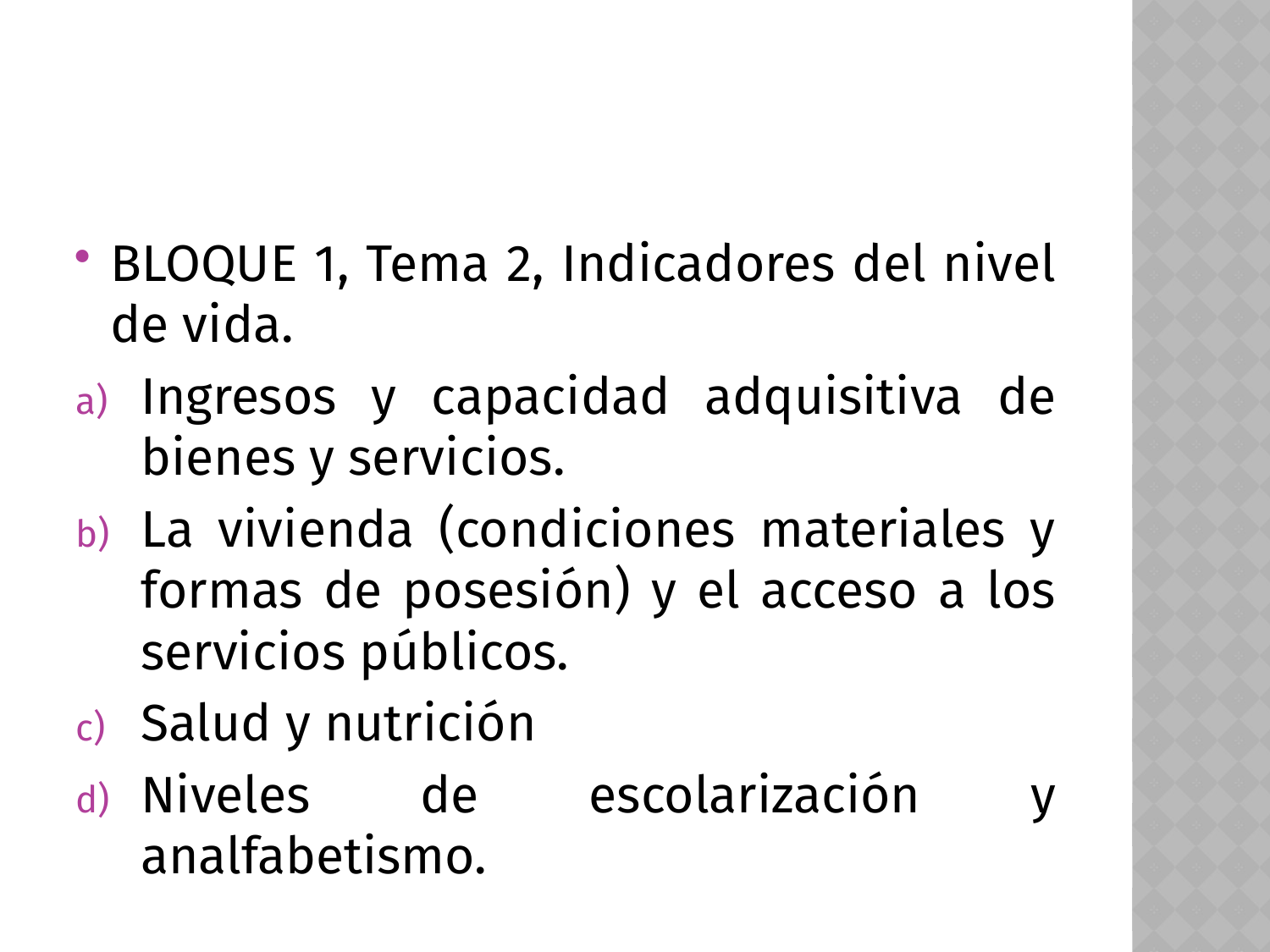

BLOQUE 1, Tema 2, Indicadores del nivel de vida.
Ingresos y capacidad adquisitiva de bienes y servicios.
La vivienda (condiciones materiales y formas de posesión) y el acceso a los servicios públicos.
Salud y nutrición
Niveles de escolarización y analfabetismo.